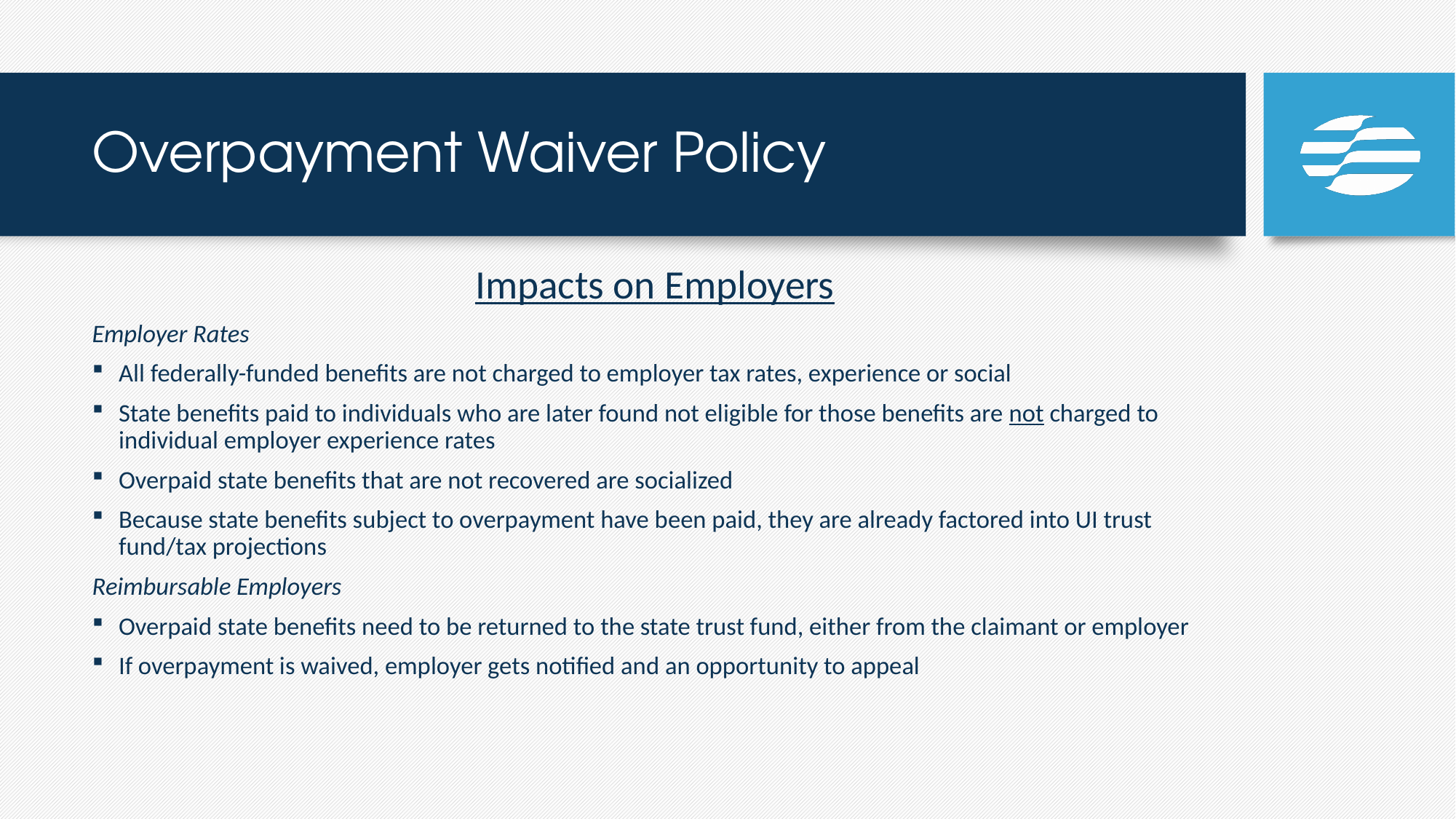

# Overpayment Waiver Policy
Impacts on Employers
Employer Rates
All federally-funded benefits are not charged to employer tax rates, experience or social
State benefits paid to individuals who are later found not eligible for those benefits are not charged to individual employer experience rates
Overpaid state benefits that are not recovered are socialized
Because state benefits subject to overpayment have been paid, they are already factored into UI trust fund/tax projections
Reimbursable Employers
Overpaid state benefits need to be returned to the state trust fund, either from the claimant or employer
If overpayment is waived, employer gets notified and an opportunity to appeal